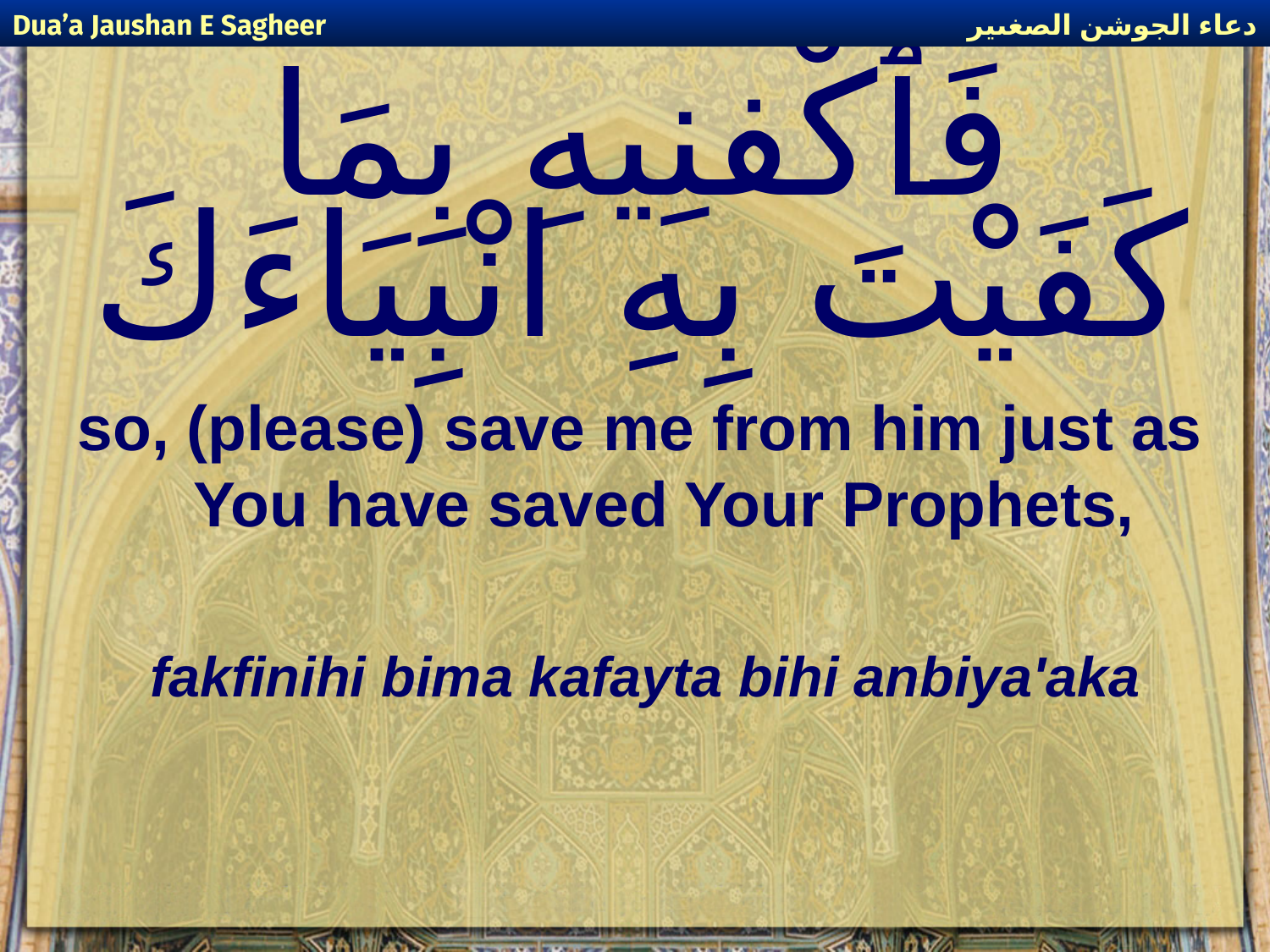

دعاء الجوشن الصغىير
Dua’a Jaushan E Sagheer
# فَٱكْفنِيهِ بِمَا كَفَيْتَ بِهِ انْبِيَاءَكَ
so, (please) save me from him just as You have saved Your Prophets,
fakfinihi bima kafayta bihi anbiya'aka